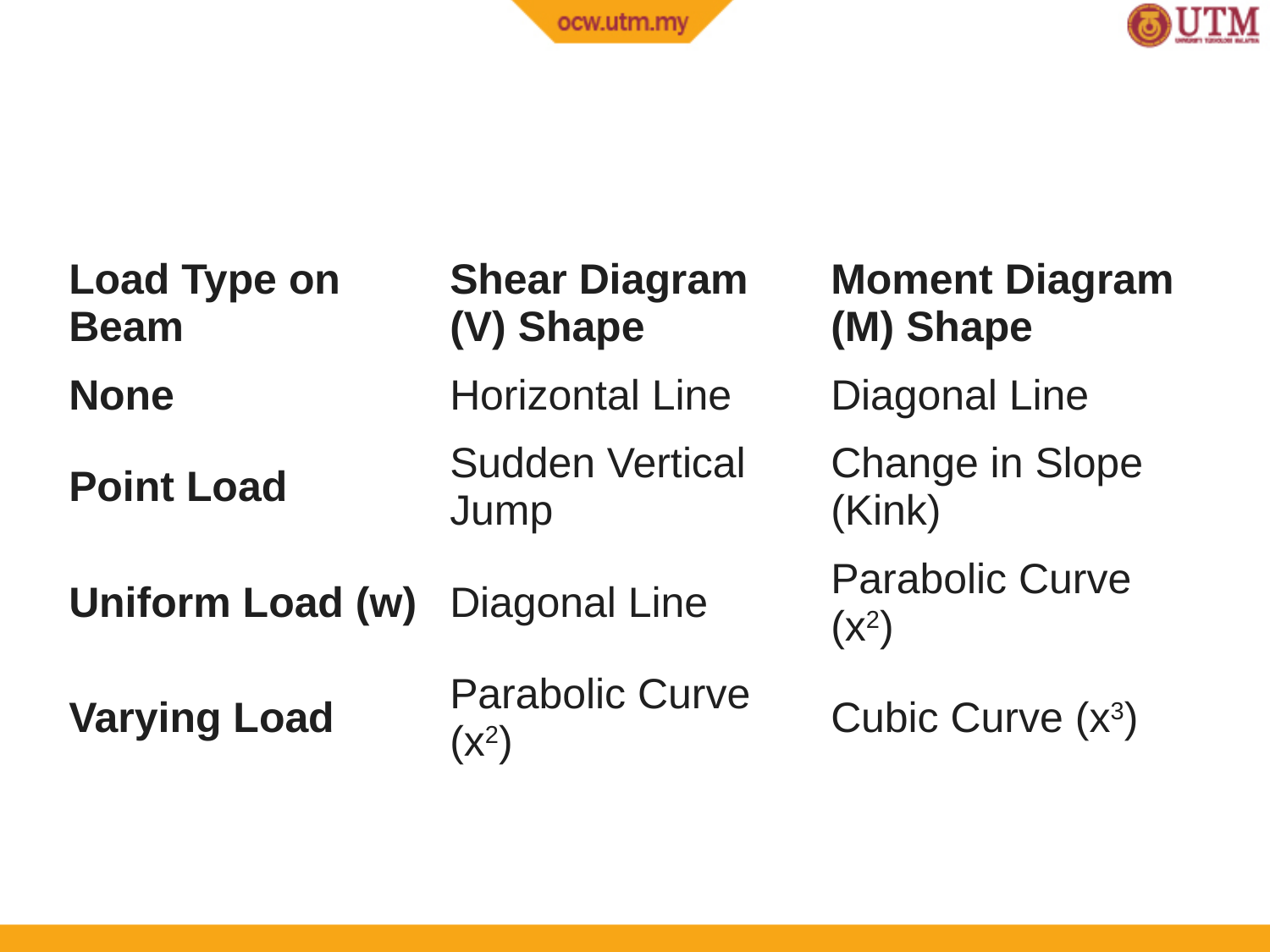

#
| Load Type on Beam | Shear Diagram (V) Shape | Moment Diagram (M) Shape |
| --- | --- | --- |
| None | Horizontal Line | Diagonal Line |
| Point Load | Sudden Vertical Jump | Change in Slope (Kink) |
| Uniform Load (w) | Diagonal Line | Parabolic Curve (x2) |
| Varying Load | Parabolic Curve (x2) | Cubic Curve (x3) |